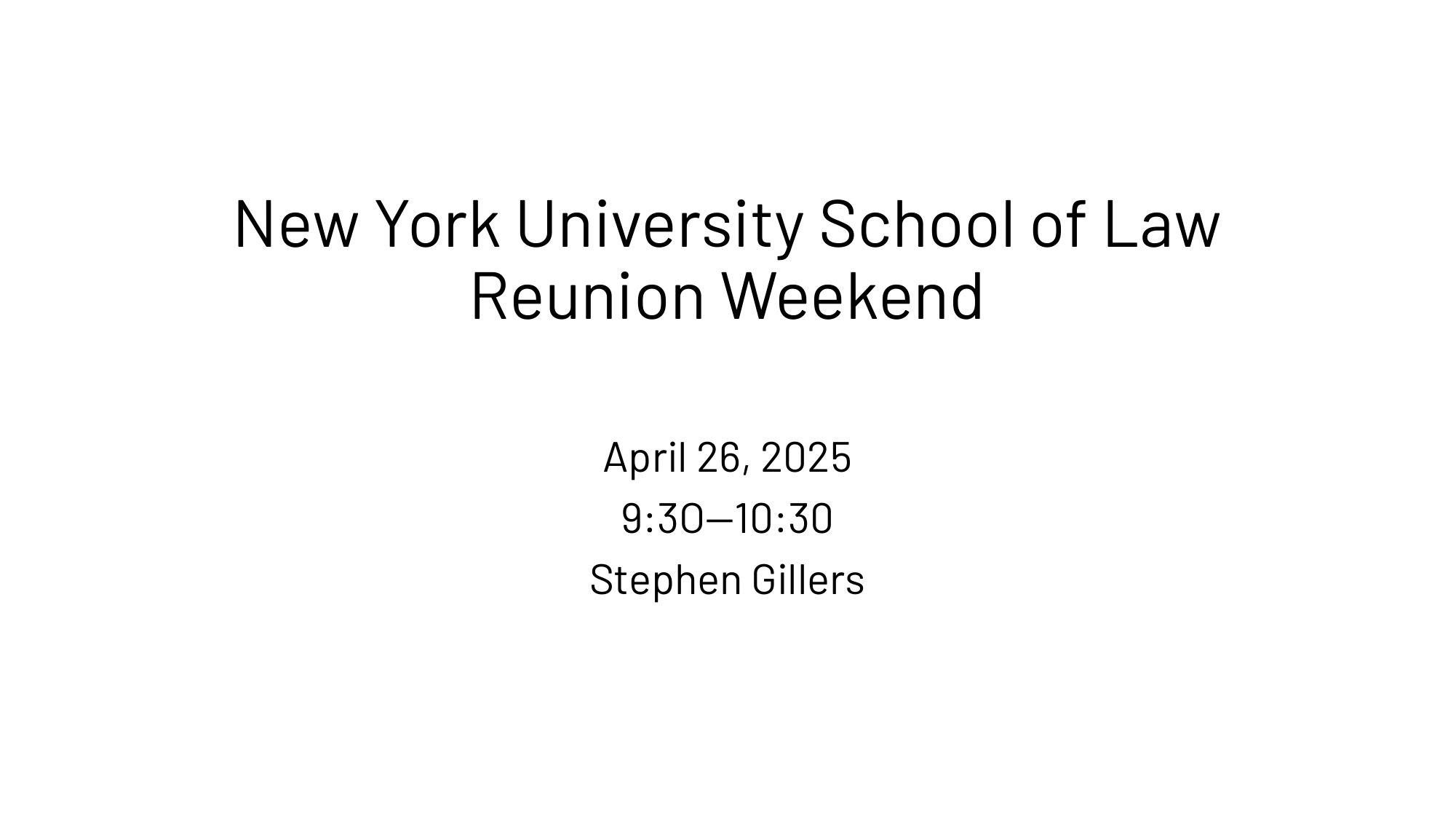

# New York University School of Law Reunion Weekend
April 26, 2025
9:3O—10:30
Stephen Gillers